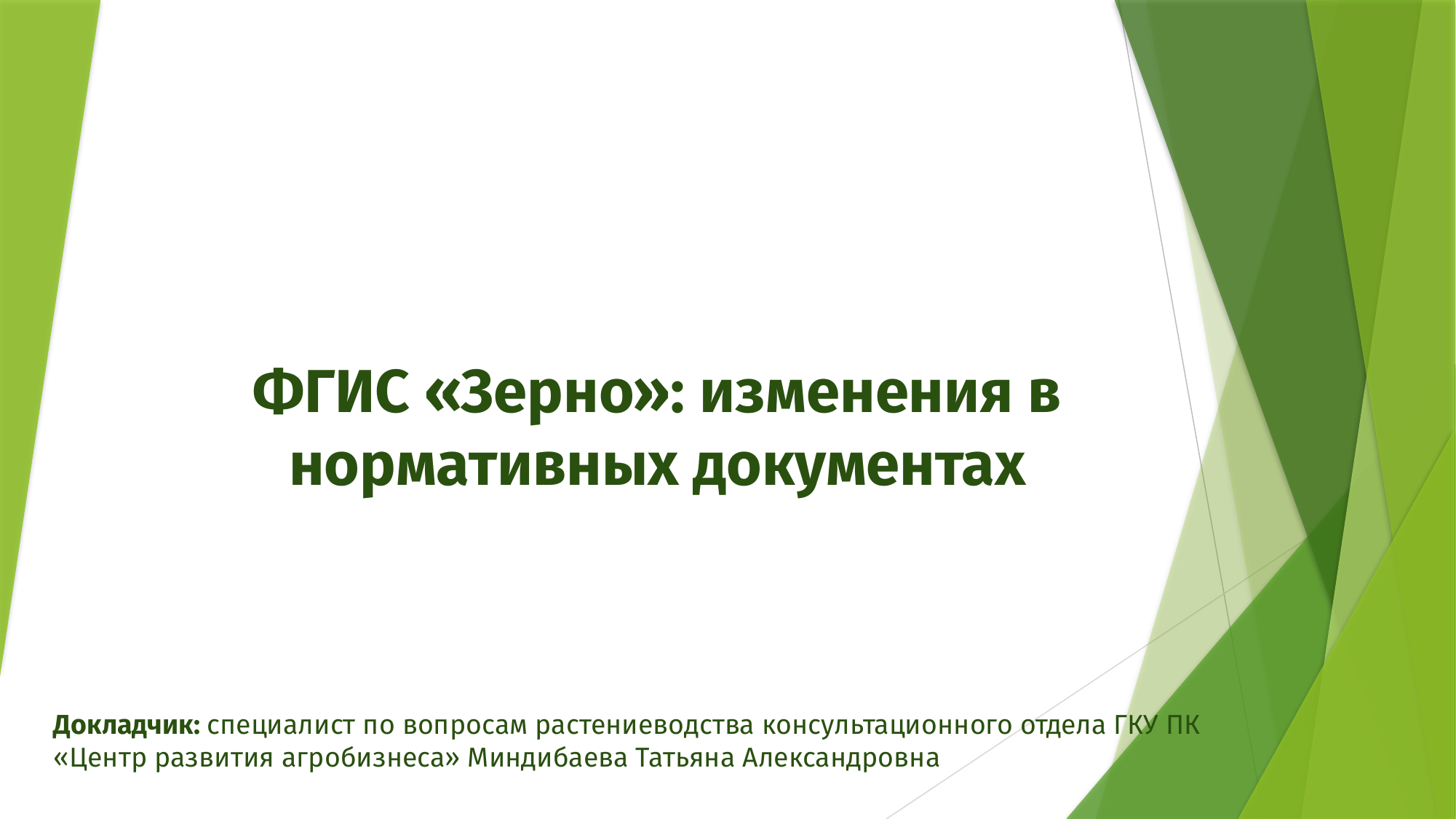

# ФГИС «Зерно»: изменения в нормативных документах
Докладчик: специалист по вопросам растениеводства консультационного отдела ГКУ ПК «Центр развития агробизнеса» Миндибаева Татьяна Александровна